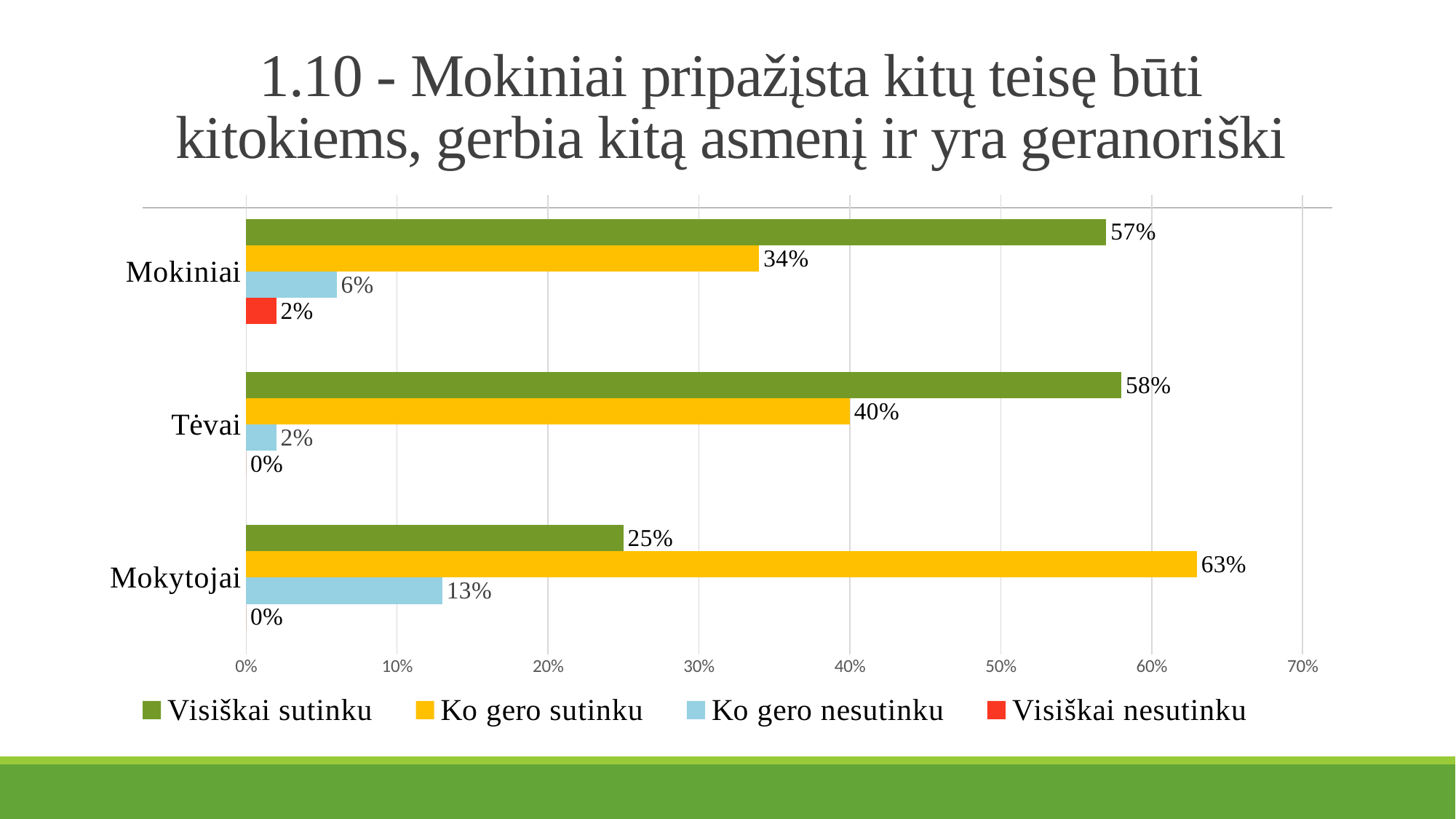

# 1.10 - Mokiniai pripažįsta kitų teisę būti kitokiems, gerbia kitą asmenį ir yra geranoriški

### Chart

| Category | Visiškai nesutinku | Ko gero nesutinku | Ko gero sutinku | Visiškai sutinku |
|---|---|---|---|---|
| Mokytojai | 0.0 | 0.13 | 0.63 | 0.25 |
| Tėvai | 0.0 | 0.02 | 0.4 | 0.58 |
| Mokiniai | 0.02 | 0.06 | 0.34 | 0.57 |